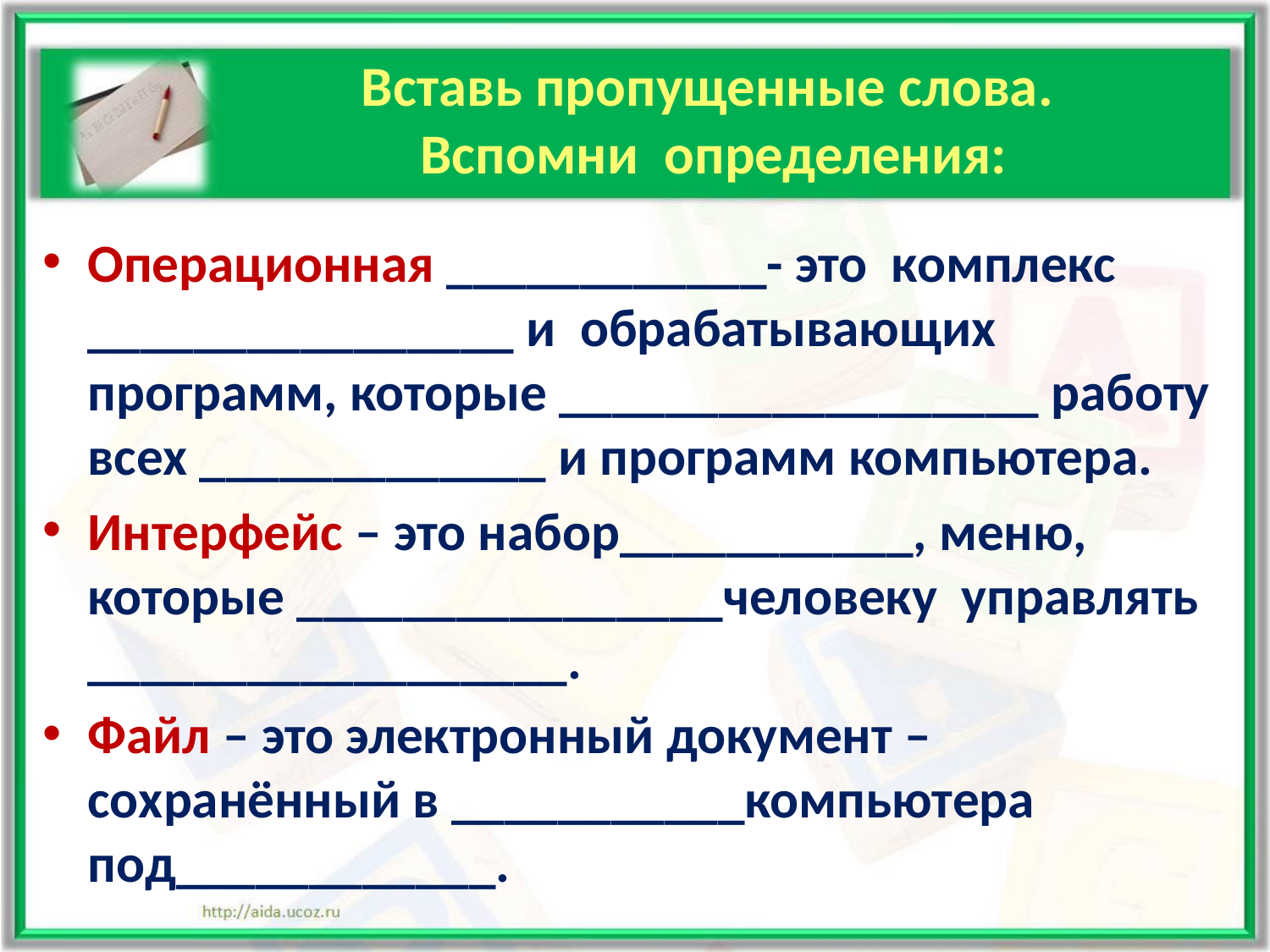

# Вставь пропущенные слова. Вспомни  определения:
Операционная ____________- это  комплекс ________________ и  обрабатывающих программ, которые __________________ работу всех _____________ и программ компьютера.
Интерфейс – это набор___________, меню, которые ________________человеку  управлять __________________.
Файл – это электронный документ –сохранённый в ___________компьютера  под____________.